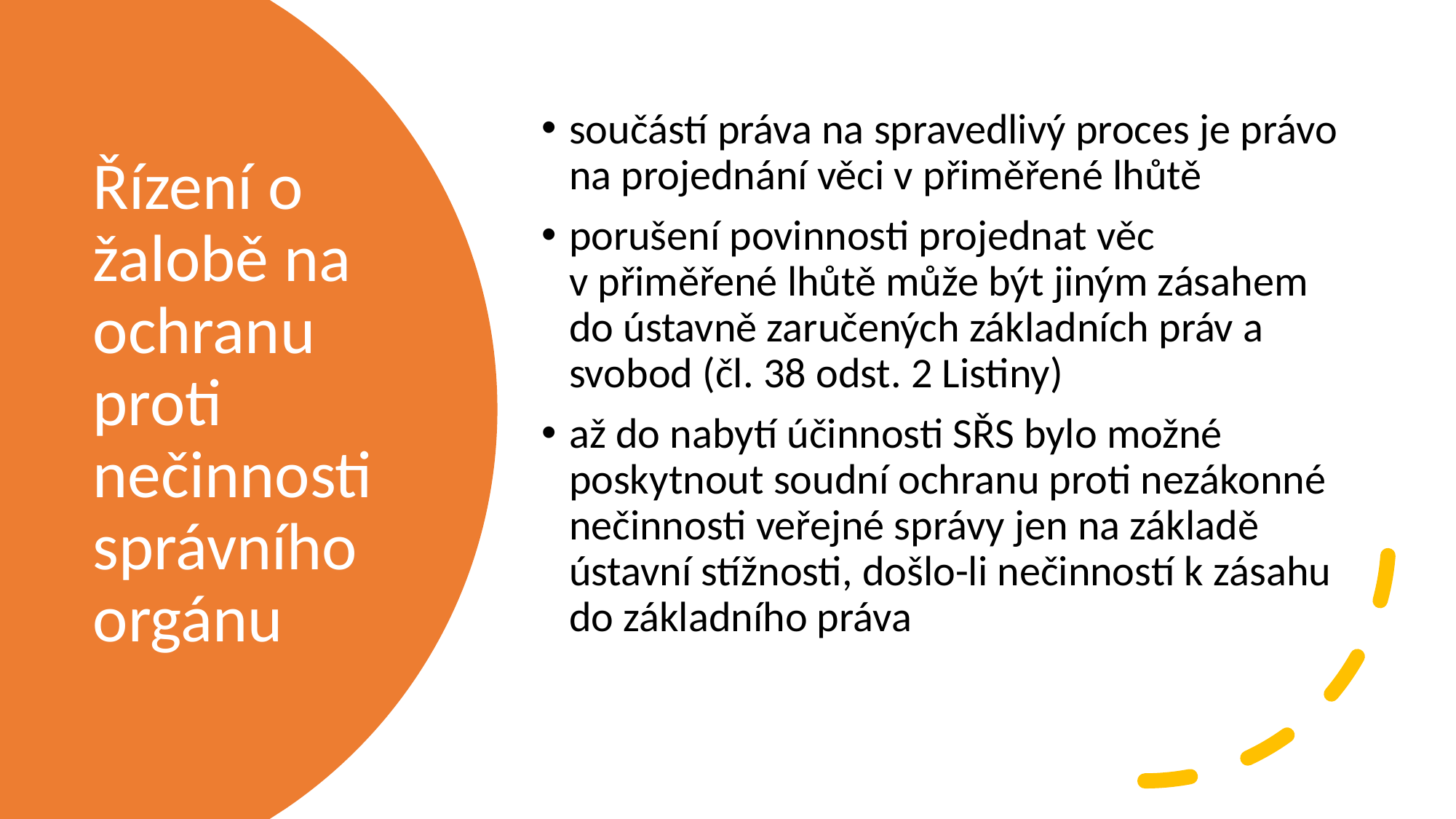

součástí práva na spravedlivý proces je právo na projednání věci v přiměřené lhůtě
porušení povinnosti projednat věc v přiměřené lhůtě může být jiným zásahem do ústavně zaručených základních práv a svobod (čl. 38 odst. 2 Listiny)
až do nabytí účinnosti SŘS bylo možné poskytnout soudní ochranu proti nezákonné nečinnosti veřejné správy jen na základě ústavní stížnosti, došlo-li nečinností k zásahu do základního práva

# Řízení o žalobě na ochranu proti nečinnosti správního orgánu